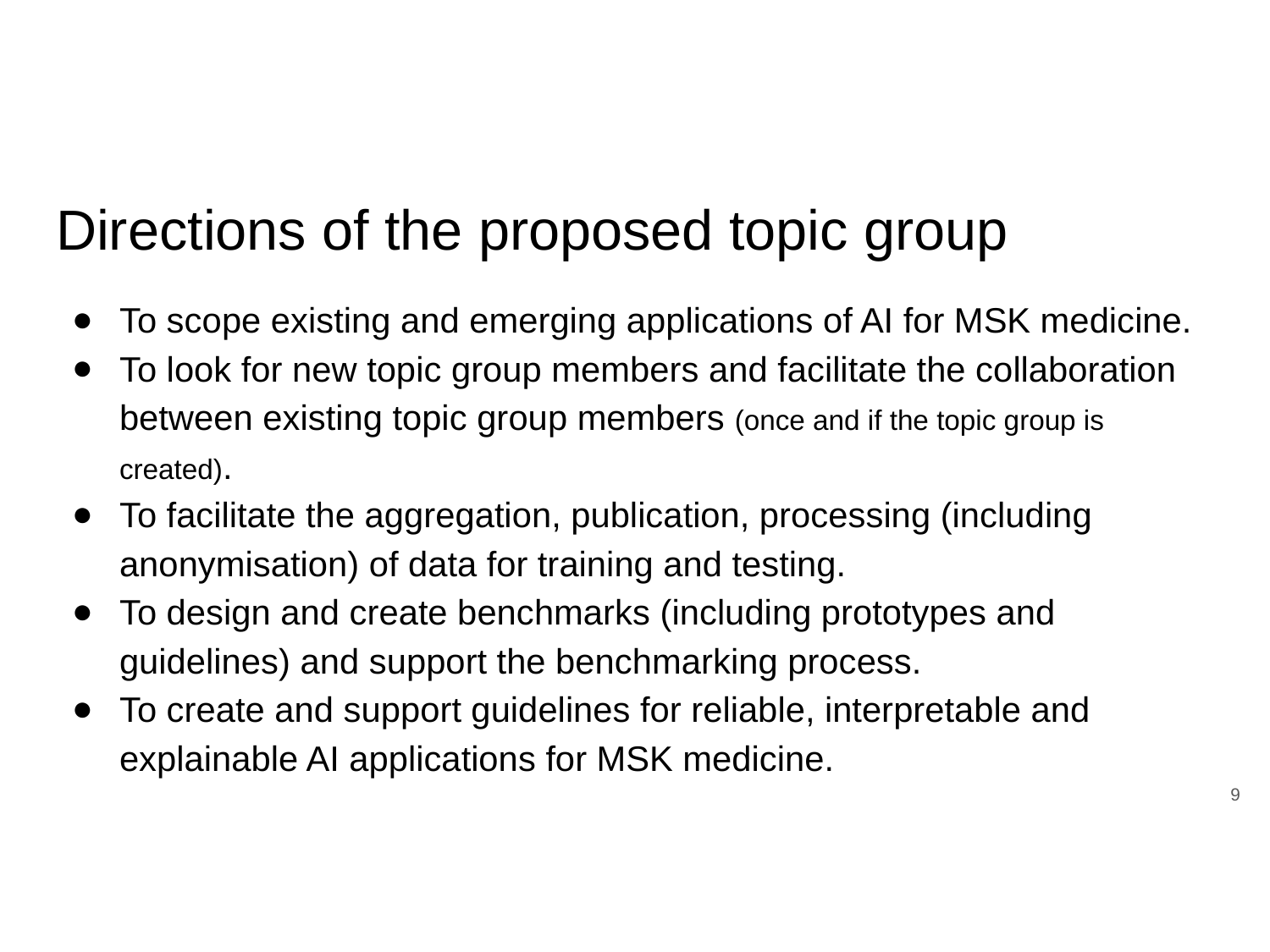

# Directions of the proposed topic group
To scope existing and emerging applications of AI for MSK medicine.
To look for new topic group members and facilitate the collaboration between existing topic group members (once and if the topic group is created).
To facilitate the aggregation, publication, processing (including anonymisation) of data for training and testing.
To design and create benchmarks (including prototypes and guidelines) and support the benchmarking process.
To create and support guidelines for reliable, interpretable and explainable AI applications for MSK medicine.
9